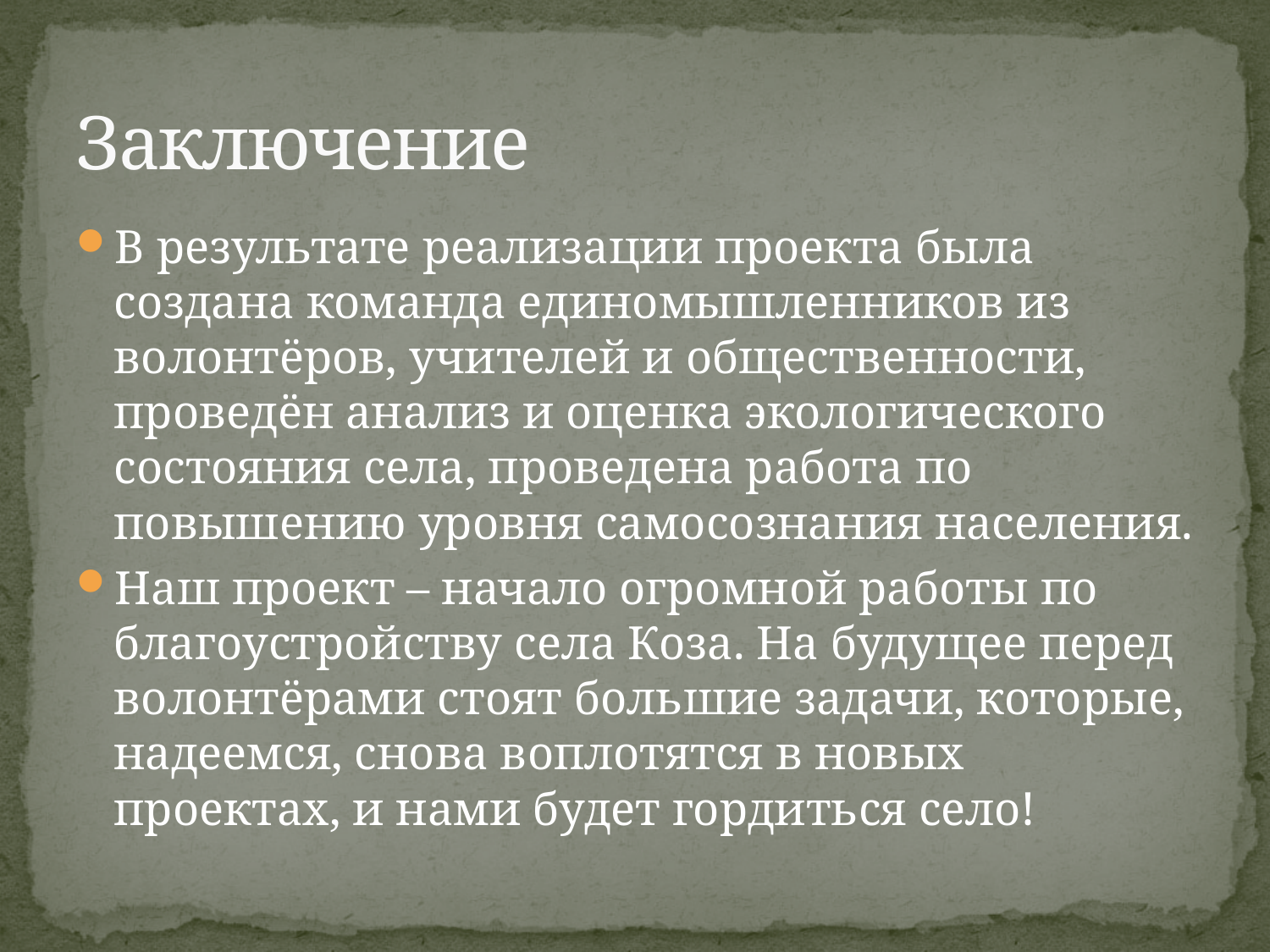

# Заключение
В результате реализации проекта была создана команда единомышленников из волонтёров, учителей и общественности, проведён анализ и оценка экологического состояния села, проведена работа по повышению уровня самосознания населения.
Наш проект – начало огромной работы по благоустройству села Коза. На будущее перед волонтёрами стоят большие задачи, которые, надеемся, снова воплотятся в новых проектах, и нами будет гордиться село!